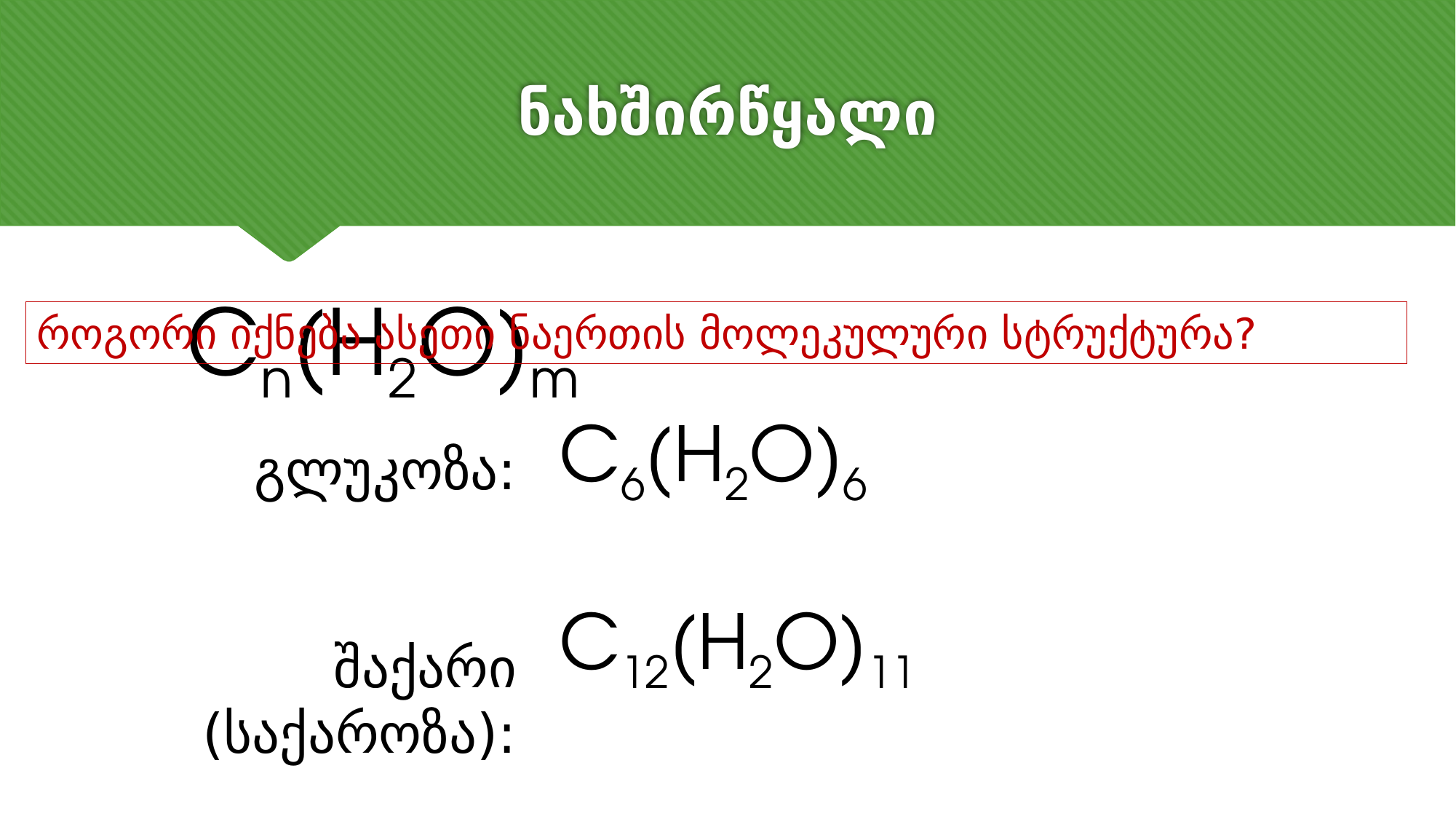

# ნახშირწყალი
Cn(H2O)m
როგორი იქნება ასეთი ნაერთის მოლეკულური სტრუქტურა?
C6(H2O)6
გლუკოზა:
C12(H2O)11
შაქარი (საქაროზა):